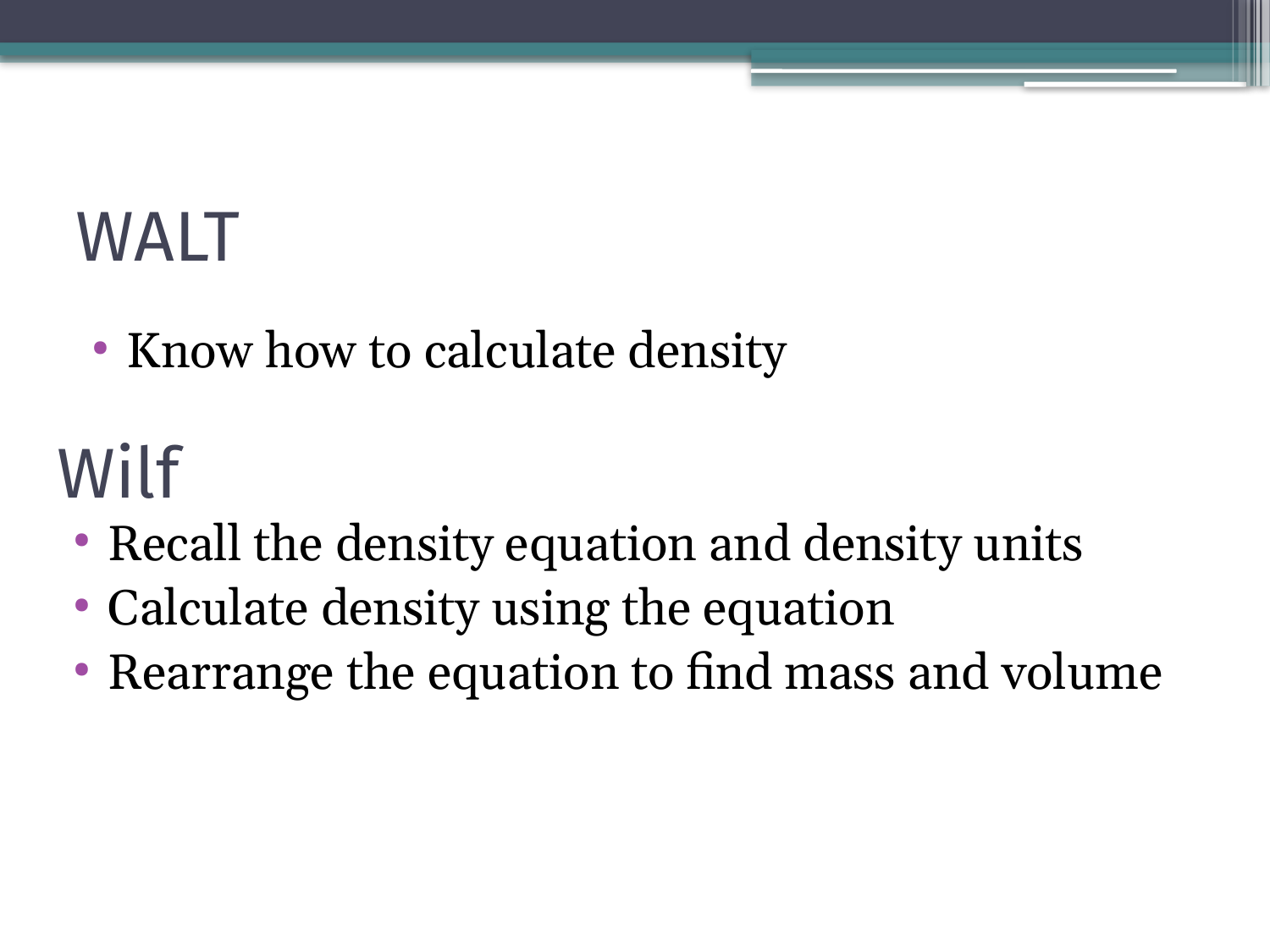

# WALT
Know how to calculate density
Wilf
Recall the density equation and density units
Calculate density using the equation
Rearrange the equation to find mass and volume